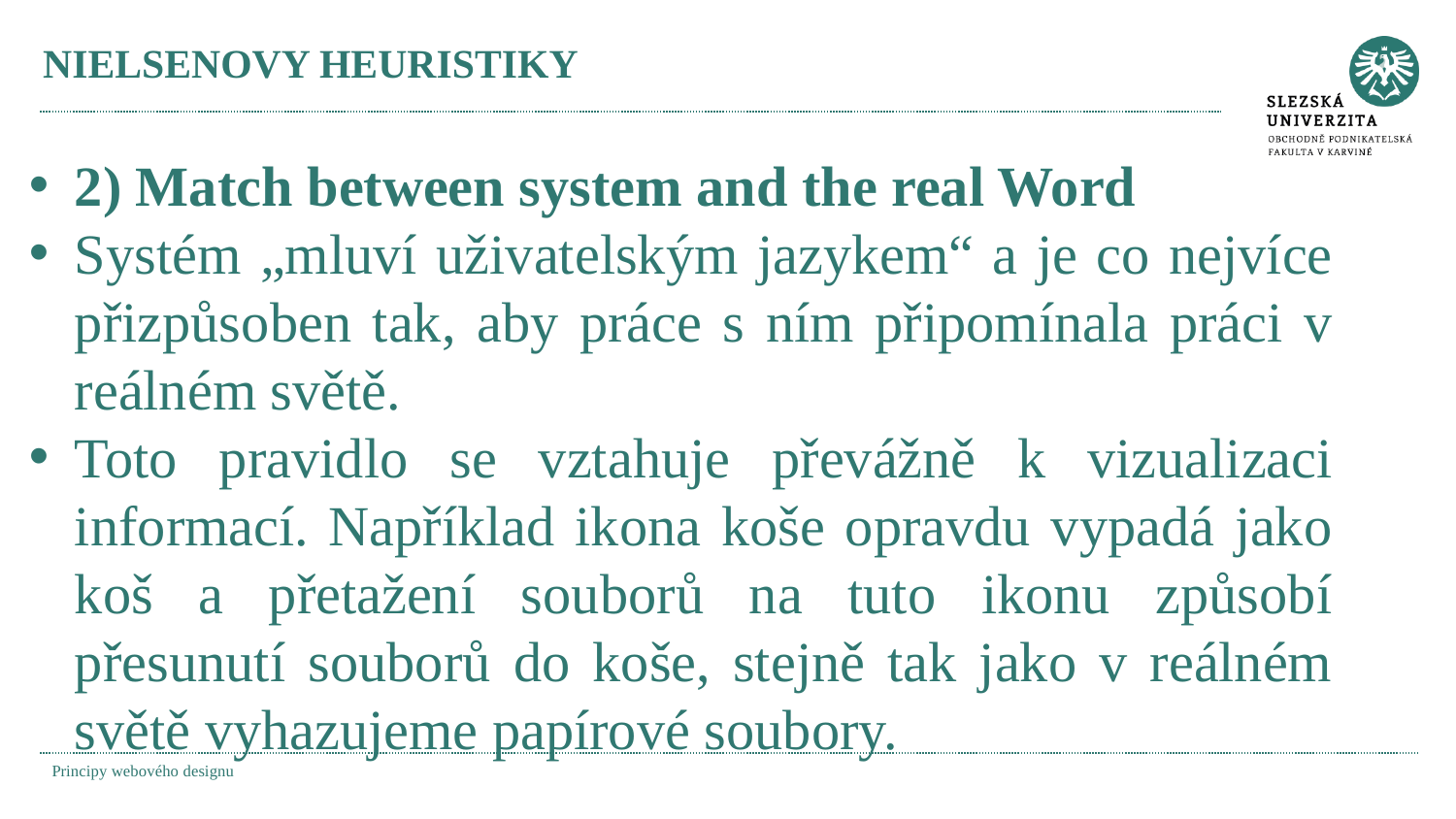

# NIELSENOVY HEURISTIKY
2) Match between system and the real Word
Systém „mluví uživatelským jazykem“ a je co nejvíce přizpůsoben tak, aby práce s ním připomínala práci v reálném světě.
Toto pravidlo se vztahuje převážně k vizualizaci informací. Například ikona koše opravdu vypadá jako koš a přetažení souborů na tuto ikonu způsobí přesunutí souborů do koše, stejně tak jako v reálném světě vyhazujeme papírové soubory.

Principy webového designu